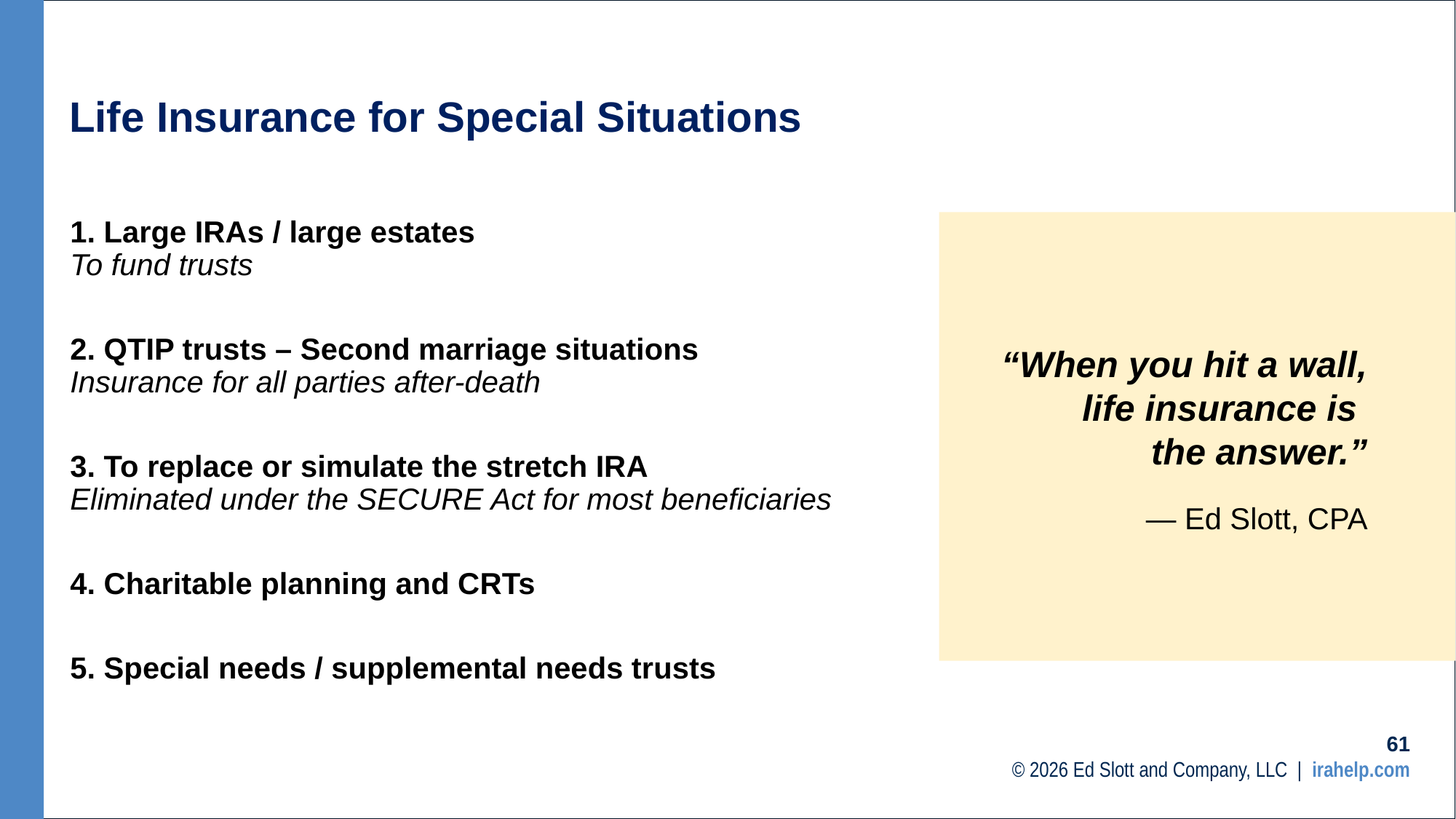

# Life Insurance for Special Situations
1. Large IRAs / large estates
To fund trusts
2. QTIP trusts – Second marriage situations
Insurance for all parties after-death
3. To replace or simulate the stretch IRA
Eliminated under the SECURE Act for most beneficiaries
4. Charitable planning and CRTs
5. Special needs / supplemental needs trusts

  “When you hit a wall, life insurance is
the answer.”
 — Ed Slott, CPA